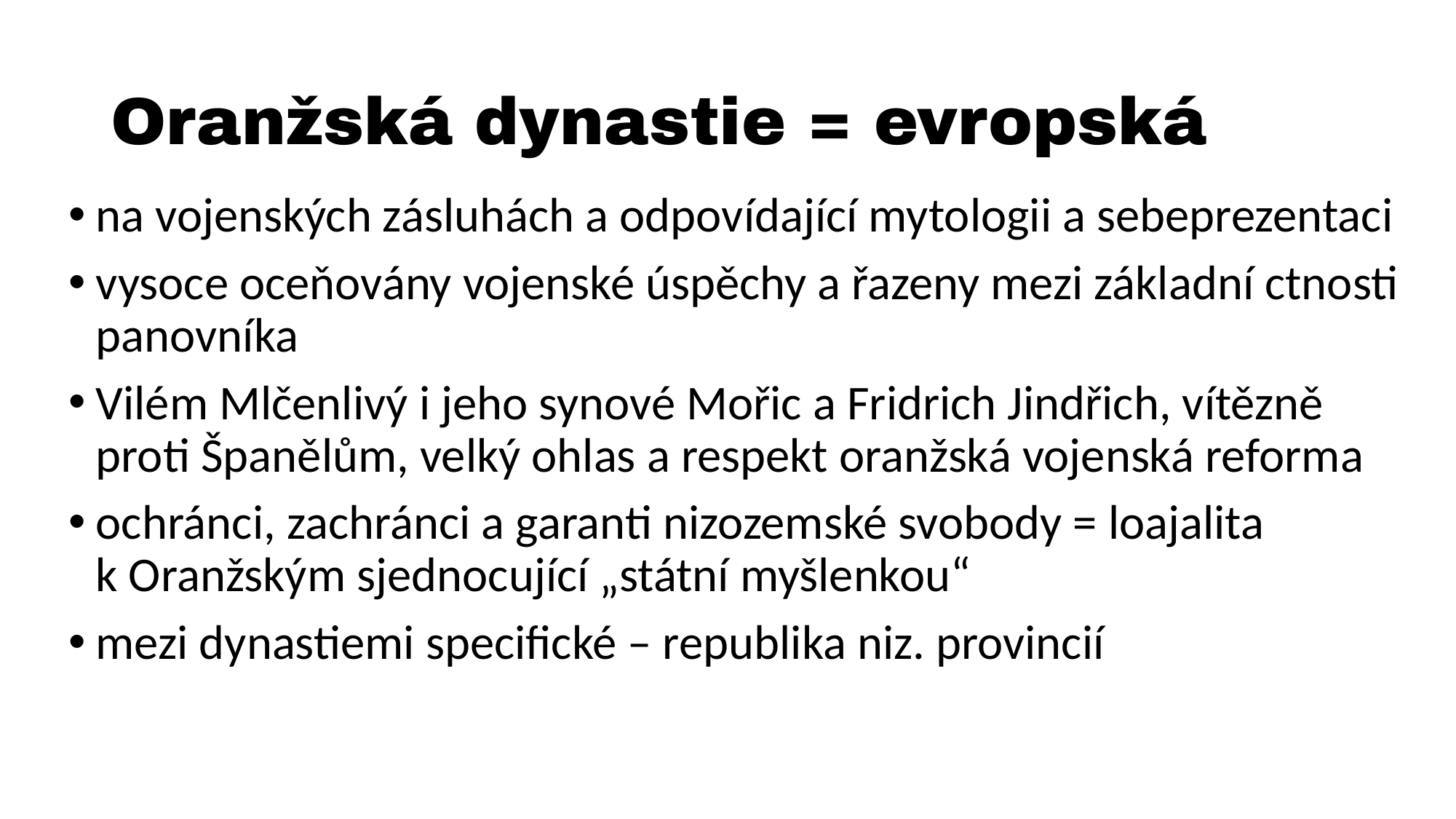

# Oranžská dynastie = evropská
na vojenských zásluhách a odpovídající mytologii a sebeprezentaci
vysoce oceňovány vojenské úspěchy a řazeny mezi základní ctnosti panovníka
Vilém Mlčenlivý i jeho synové Mořic a Fridrich Jindřich, vítězně proti Španělům, velký ohlas a respekt oranžská vojenská reforma
ochránci, zachránci a garanti nizozemské svobody = loajalita k Oranžským sjednocující „státní myšlenkou“
mezi dynastiemi specifické – republika niz. provincií